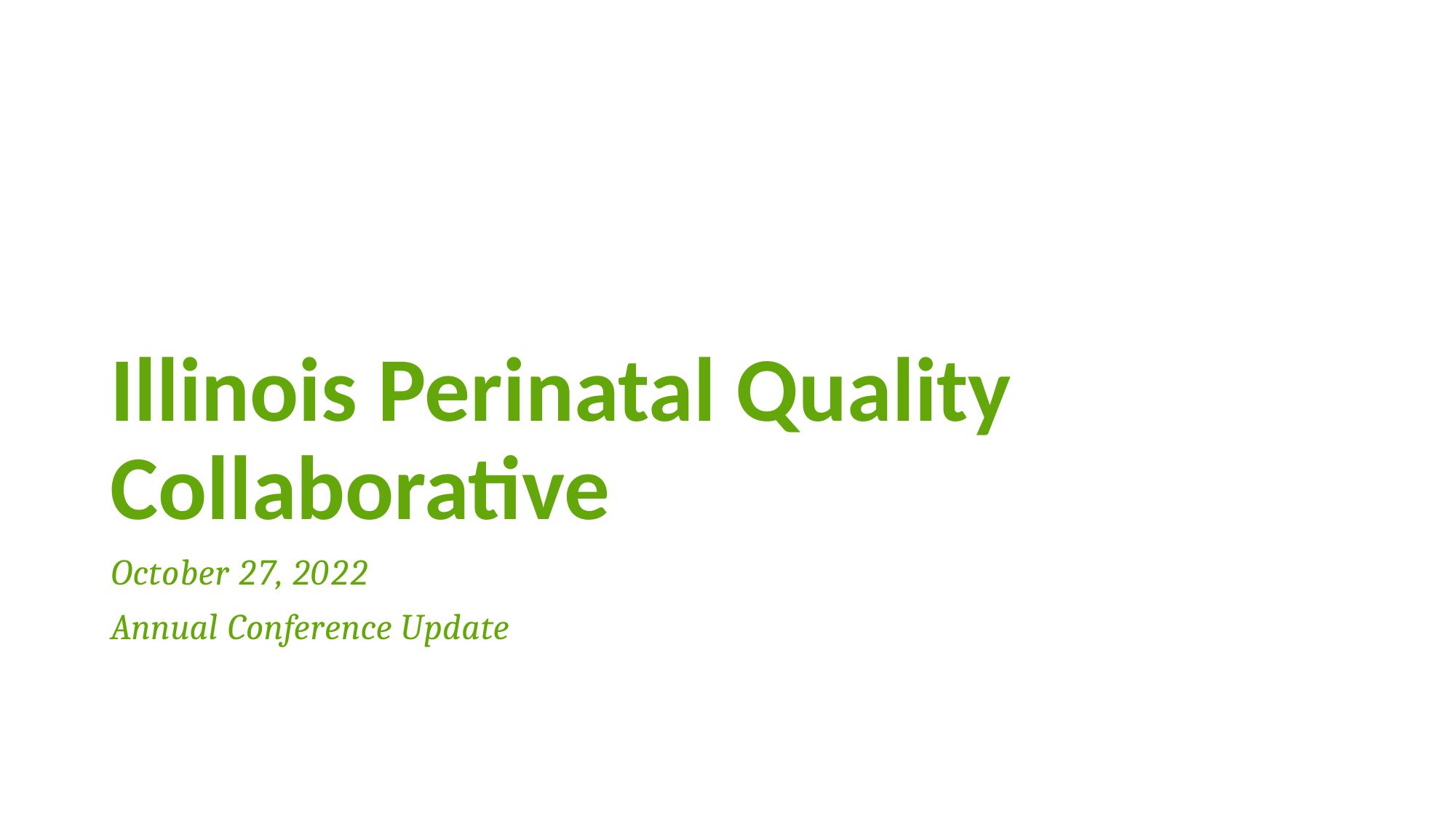

# Illinois Perinatal Quality Collaborative
October 27, 2022
Annual Conference Update